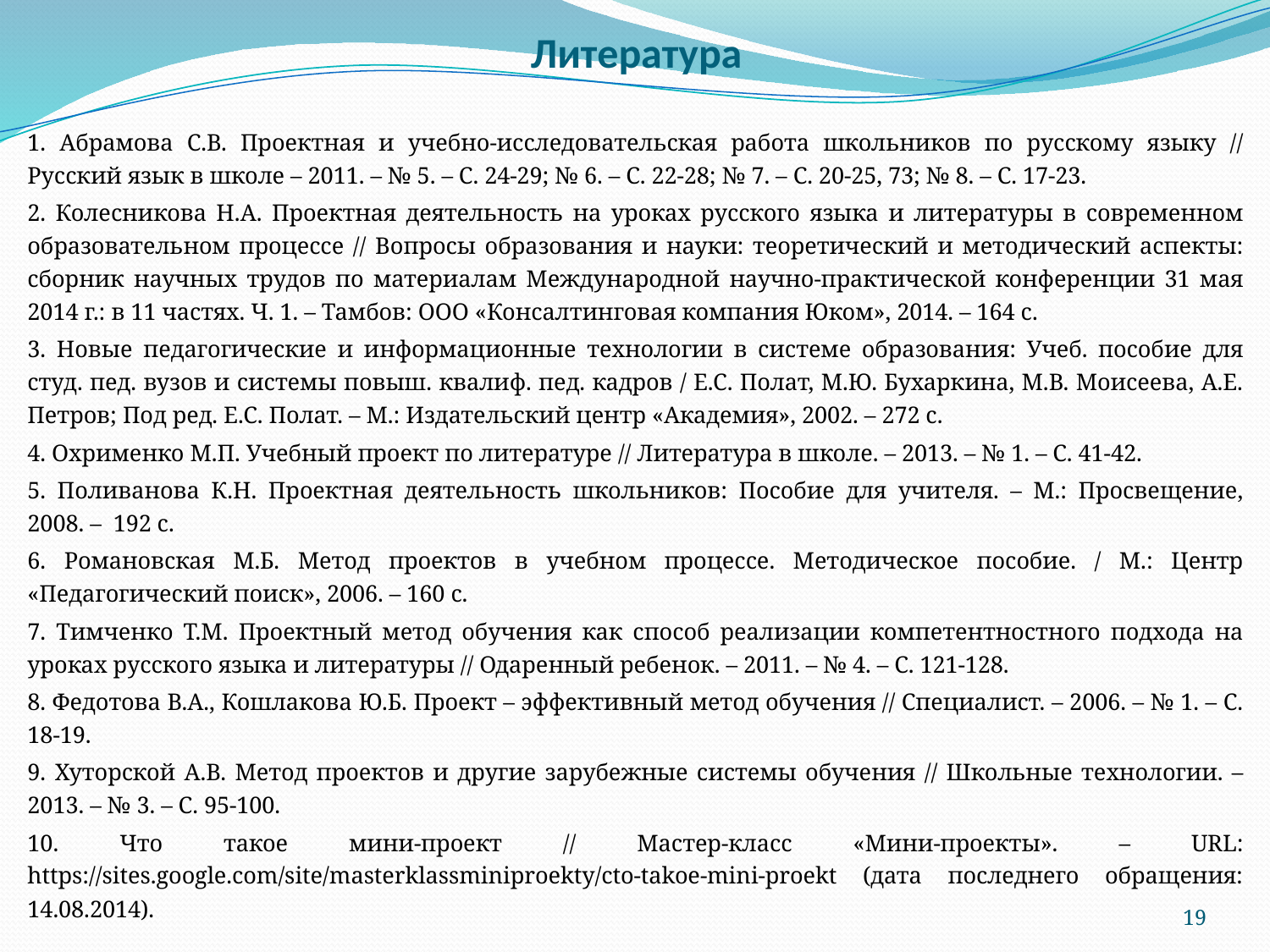

# Литература
1. Абрамова С.В. Проектная и учебно-исследовательская работа школьников по русскому языку // Русский язык в школе – 2011. – № 5. – С. 24-29; № 6. – С. 22-28; № 7. – С. 20-25, 73; № 8. – С. 17-23.
2. Колесникова Н.А. Проектная деятельность на уроках русского языка и литературы в современном образовательном процессе // Вопросы образования и науки: теоретический и методический аспекты: сборник научных трудов по материалам Международной научно-практической конференции 31 мая 2014 г.: в 11 частях. Ч. 1. – Тамбов: ООО «Консалтинговая компания Юком», 2014. – 164 с.
3. Новые педагогические и информационные технологии в системе образования: Учеб. пособие для студ. пед. вузов и системы повыш. квалиф. пед. кадров / Е.С. Полат, М.Ю. Бухаркина, М.В. Моисеева, А.Е. Петров; Под ред. Е.С. Полат. – М.: Издательский центр «Академия», 2002. – 272 с.
4. Охрименко М.П. Учебный проект по литературе // Литература в школе. – 2013. – № 1. – С. 41-42.
5. Поливанова К.Н. Проектная деятельность школьников: Пособие для учителя. – М.: Просвещение, 2008. –  192 с.
6. Романовская М.Б. Метод проектов в учебном процессе. Методическое пособие. / М.: Центр «Педагогический поиск», 2006. – 160 с.
7. Тимченко Т.М. Проектный метод обучения как способ реализации компетентностного подхода на уроках русского языка и литературы // Одаренный ребенок. – 2011. – № 4. – С. 121-128.
8. Федотова В.А., Кошлакова Ю.Б. Проект – эффективный метод обучения // Специалист. – 2006. – № 1. – С. 18-19.
9. Хуторской А.В. Метод проектов и другие зарубежные системы обучения // Школьные технологии. – 2013. – № 3. – С. 95-100.
10. Что такое мини-проект // Мастер-класс «Мини-проекты». – URL: https://sites.google.com/site/masterklassminiproekty/cto-takoe-mini-proekt (дата последнего обращения: 14.08.2014).
19